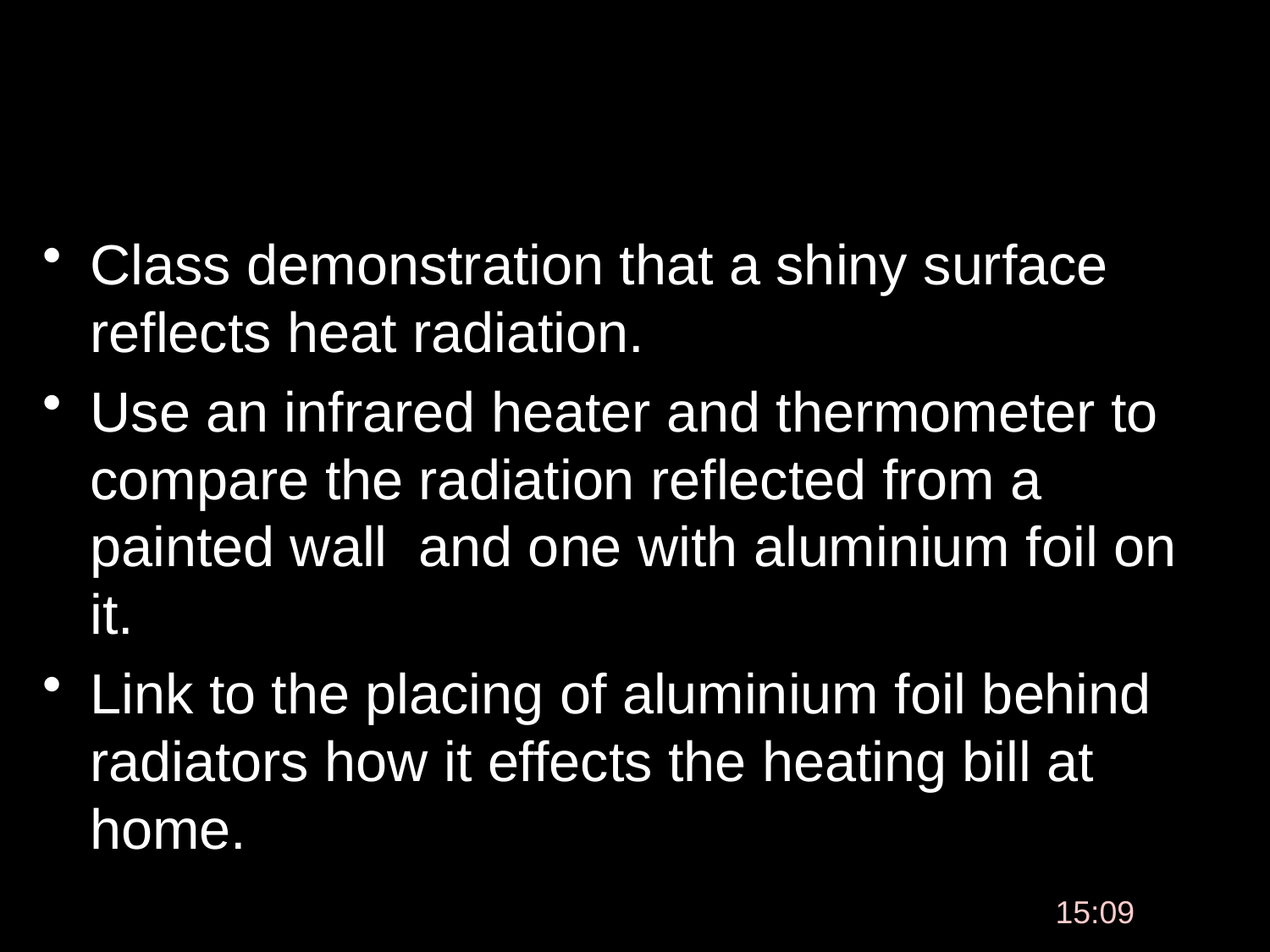

#
Class demonstration that a shiny surface reflects heat radiation.
Use an infrared heater and thermometer to compare the radiation reflected from a painted wall  and one with aluminium foil on it.
Link to the placing of aluminium foil behind radiators how it effects the heating bill at home.

15:09